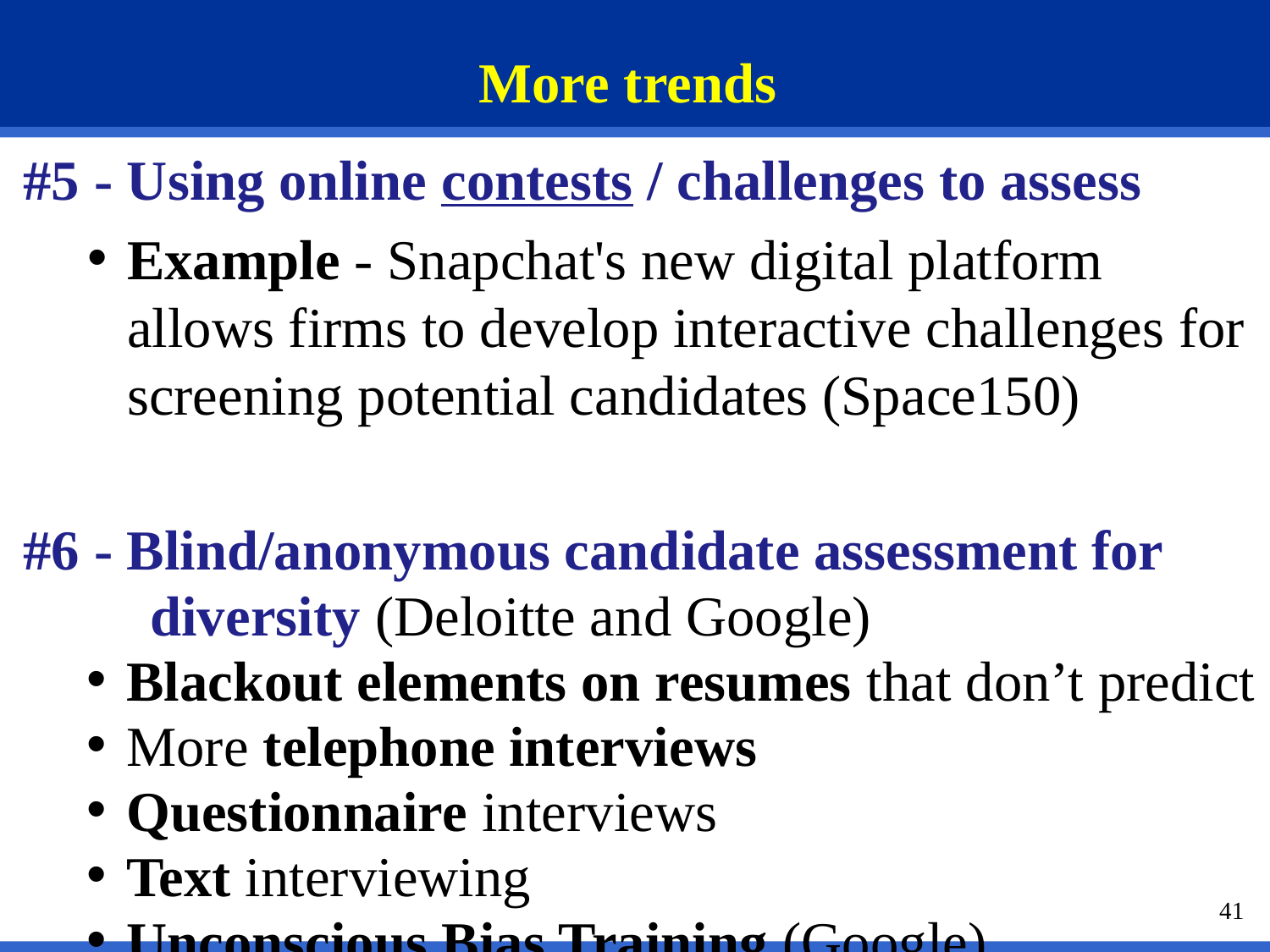

# More trends
#5 - Using online contests / challenges to assess
Example - Snapchat's new digital platform allows firms to develop interactive challenges for screening potential candidates (Space150)

#6 - Blind/anonymous candidate assessment for 	diversity (Deloitte and Google)
Blackout elements on resumes that don’t predict
More telephone interviews
Questionnaire interviews
Text interviewing
Unconscious Bias Training (Google)

41